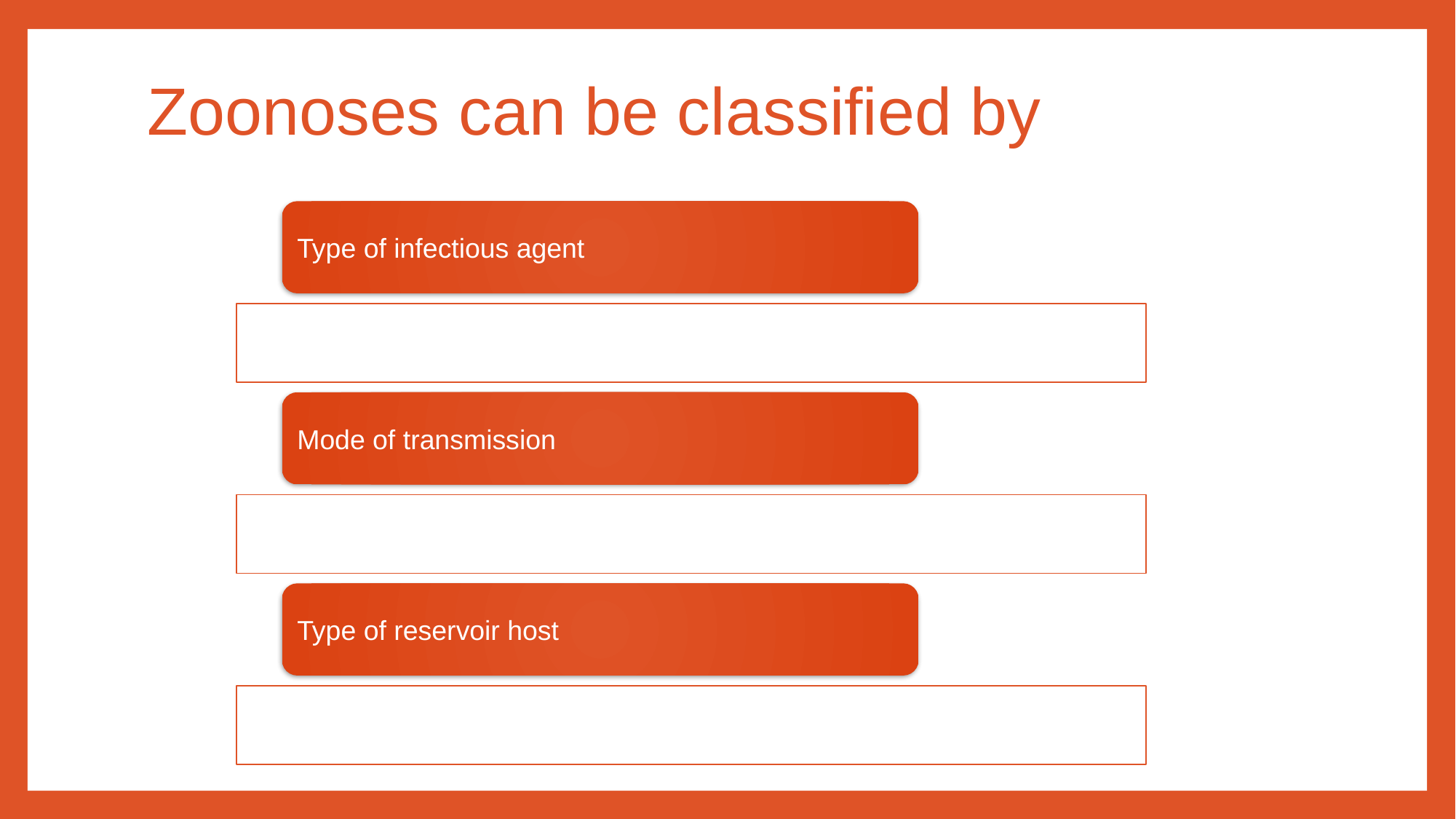

# Zoonoses can be classified by
Type of infectious agent
Mode of transmission
Type of reservoir host